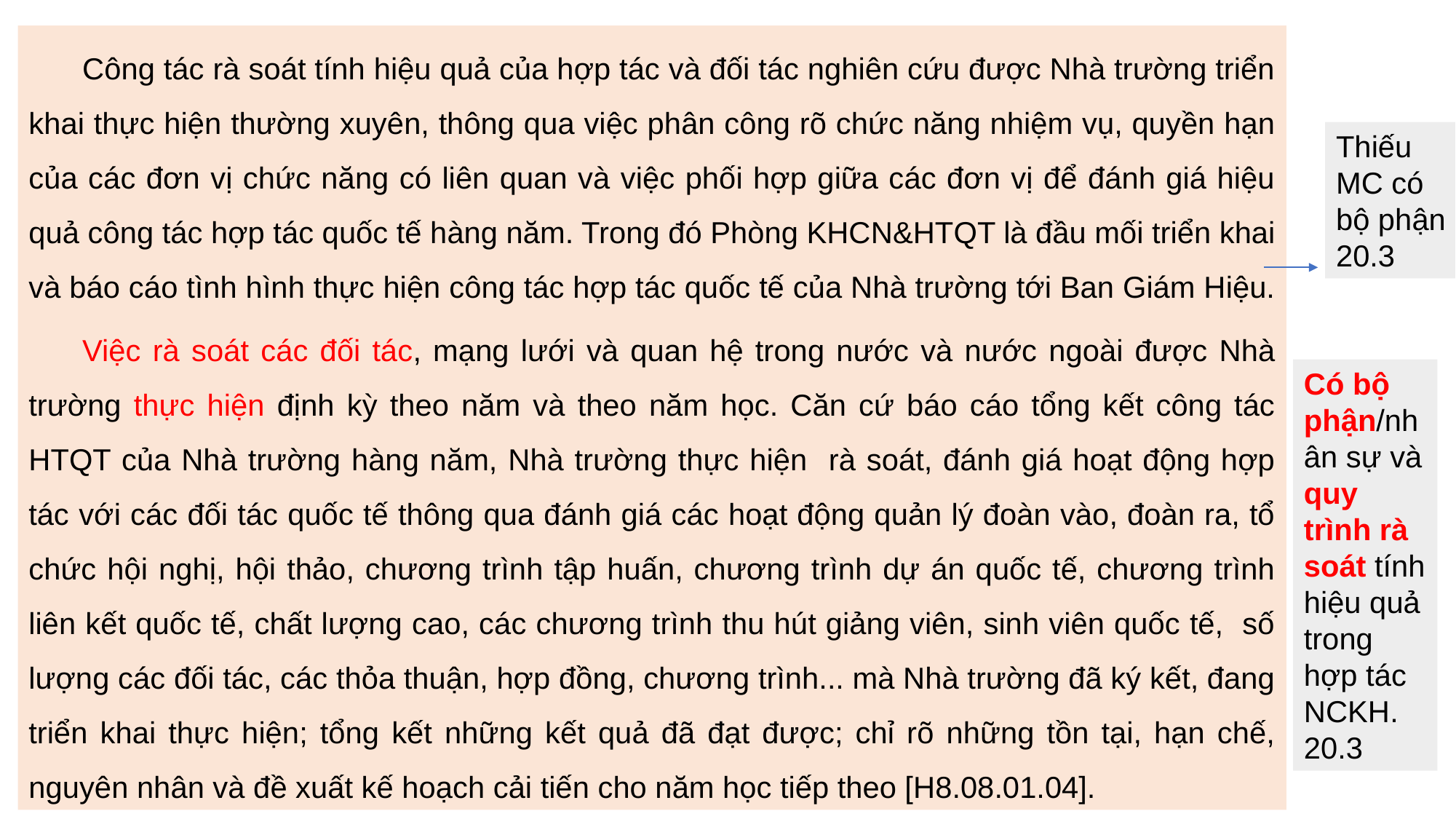

Công tác rà soát tính hiệu quả của hợp tác và đối tác nghiên cứu được Nhà trường triển khai thực hiện thường xuyên, thông qua việc phân công rõ chức năng nhiệm vụ, quyền hạn của các đơn vị chức năng có liên quan và việc phối hợp giữa các đơn vị để đánh giá hiệu quả công tác hợp tác quốc tế hàng năm. Trong đó Phòng KHCN&HTQT là đầu mối triển khai và báo cáo tình hình thực hiện công tác hợp tác quốc tế của Nhà trường tới Ban Giám Hiệu.
Việc rà soát các đối tác, mạng lưới và quan hệ trong nước và nước ngoài được Nhà trường thực hiện định kỳ theo năm và theo năm học. Căn cứ báo cáo tổng kết công tác HTQT của Nhà trường hàng năm, Nhà trường thực hiện  rà soát, đánh giá hoạt động hợp tác với các đối tác quốc tế thông qua đánh giá các hoạt động quản lý đoàn vào, đoàn ra, tổ chức hội nghị, hội thảo, chương trình tập huấn, chương trình dự án quốc tế, chương trình liên kết quốc tế, chất lượng cao, các chương trình thu hút giảng viên, sinh viên quốc tế,  số lượng các đối tác, các thỏa thuận, hợp đồng, chương trình... mà Nhà trường đã ký kết, đang triển khai thực hiện; tổng kết những kết quả đã đạt được; chỉ rõ những tồn tại, hạn chế, nguyên nhân và đề xuất kế hoạch cải tiến cho năm học tiếp theo [H8.08.01.04].
Thiếu MC có bộ phận
20.3
Có bộ phận/nhân sự và quy trình rà soát tính hiệu quả trong hợp tác NCKH.
20.3